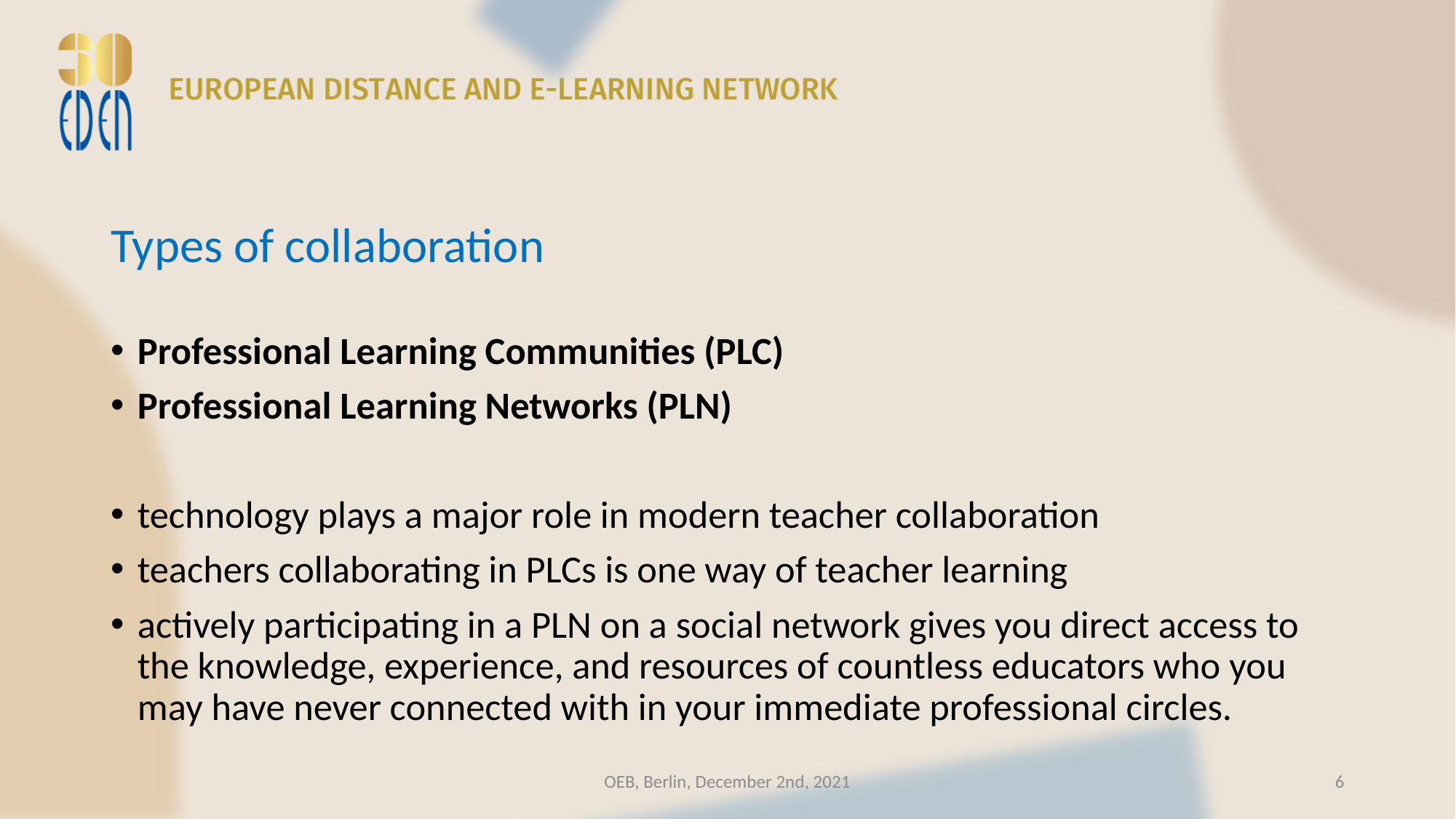

# Types of collaboration
Professional Learning Communities (PLC)
Professional Learning Networks (PLN)

technology plays a major role in modern teacher collaboration
teachers collaborating in PLCs is one way of teacher learning
actively participating in a PLN on a social network gives you direct access to the knowledge, experience, and resources of countless educators who you may have never connected with in your immediate professional circles.
OEB, Berlin, December 2nd, 2021
6